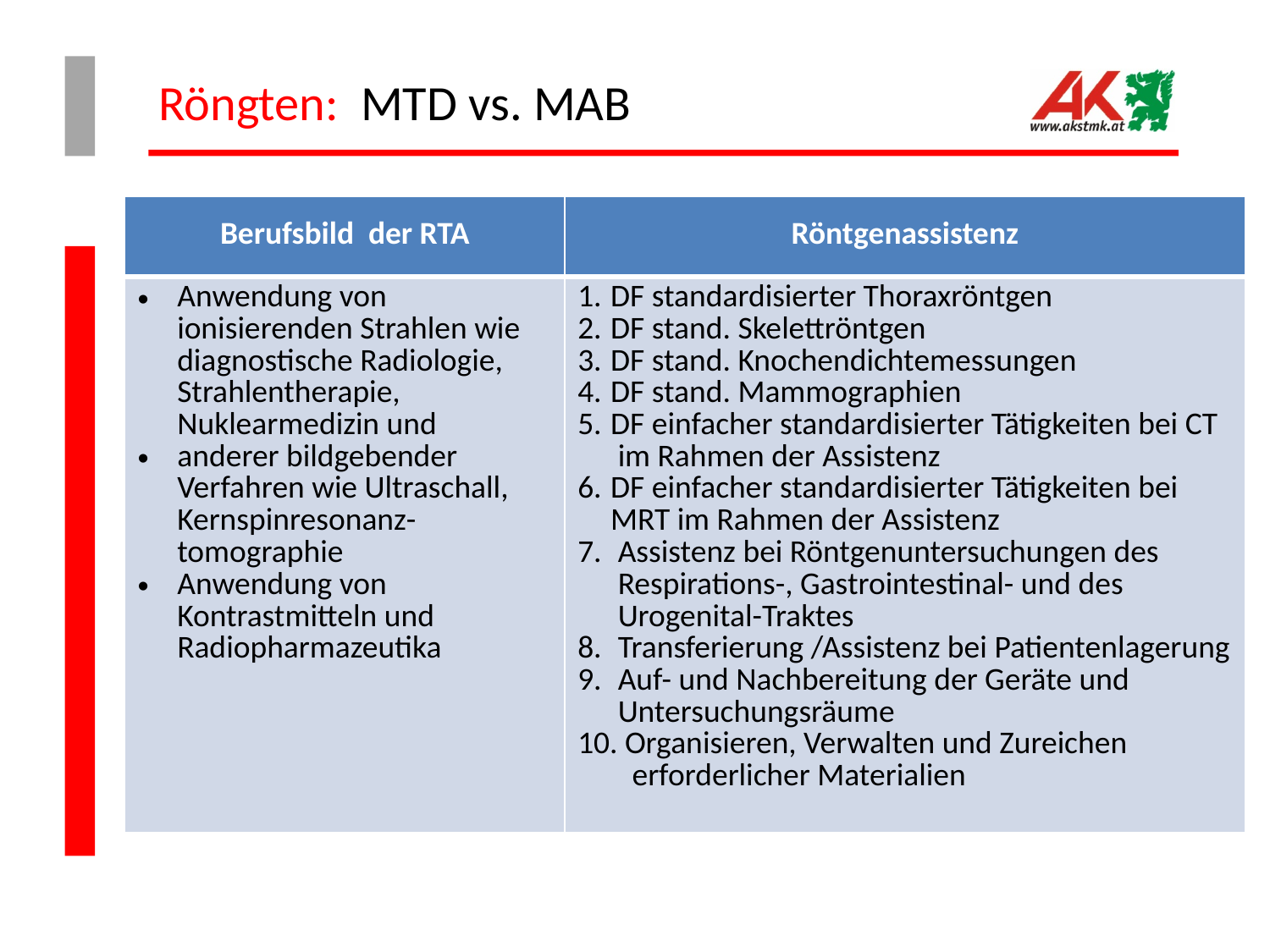

# Röngten:  MTD vs. MAB
| Berufsbild der RTA | Röntgenassistenz |
| --- | --- |
| Anwendung von ionisierenden Strahlen wie diagnostische Radiologie, Strahlentherapie, Nuklearmedizin und anderer bildgebender Verfahren wie Ultraschall, Kernspinresonanz-tomographie Anwendung von Kontrastmitteln und Radiopharmazeutika | DF standardisierter Thoraxröntgen DF stand. Skelettröntgen DF stand. Knochendichtemessungen DF stand. Mammographien DF einfacher standardisierter Tätigkeiten bei CT im Rahmen der Assistenz DF einfacher standardisierter Tätigkeiten bei MRT im Rahmen der Assistenz Assistenz bei Röntgenuntersuchungen des Respirations-, Gastrointestinal- und des Urogenital-Traktes Transferierung /Assistenz bei Patientenlagerung Auf- und Nachbereitung der Geräte und Untersuchungsräume Organisieren, Verwalten und Zureichen erforderlicher Materialien |